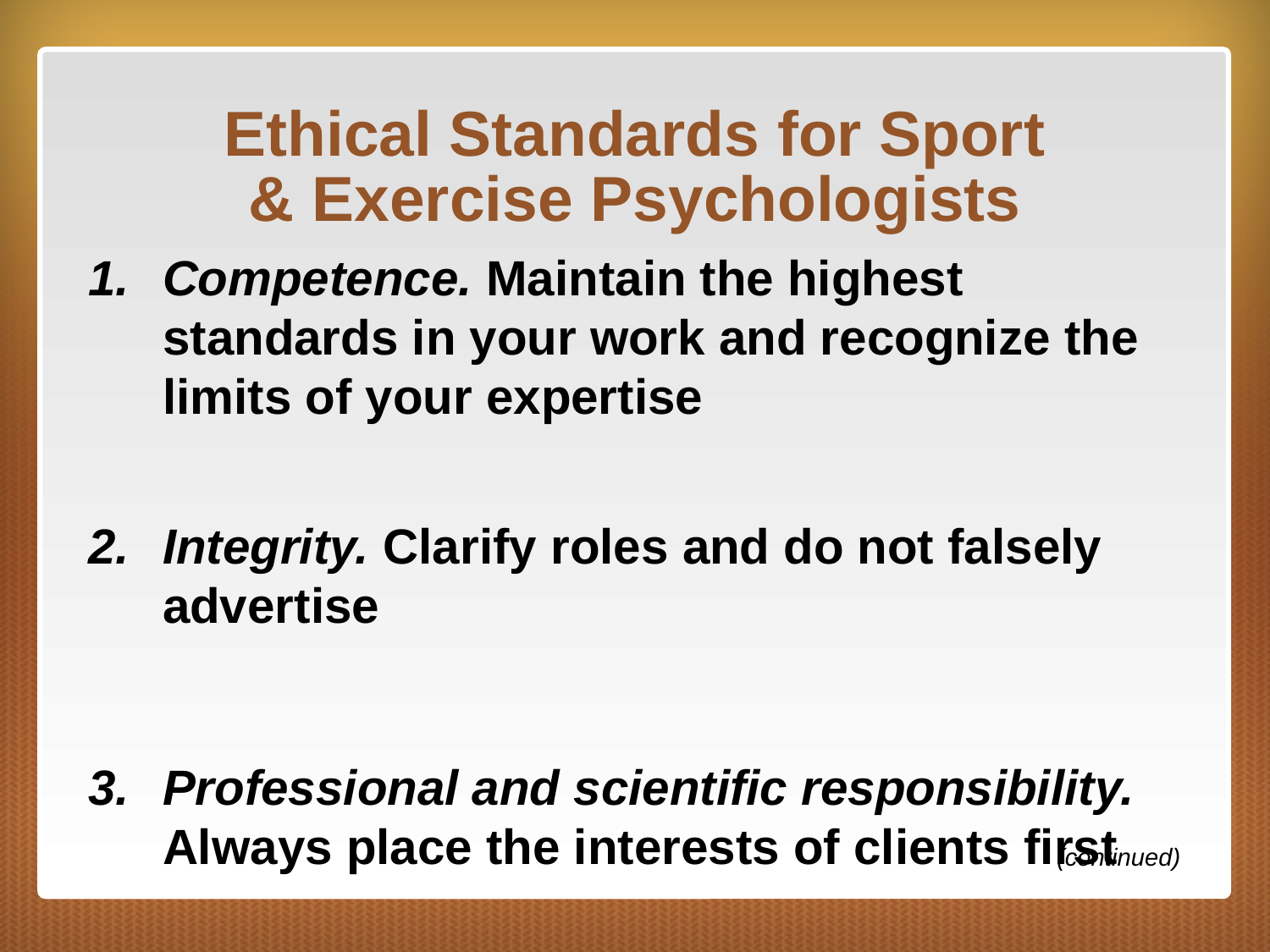

# Ethical Standards for Sport & Exercise Psychologists
Competence. Maintain the highest standards in your work and recognize the limits of your expertise

Integrity. Clarify roles and do not falsely advertise

Professional and scientific responsibility. Always place the interests of clients first
(continued)